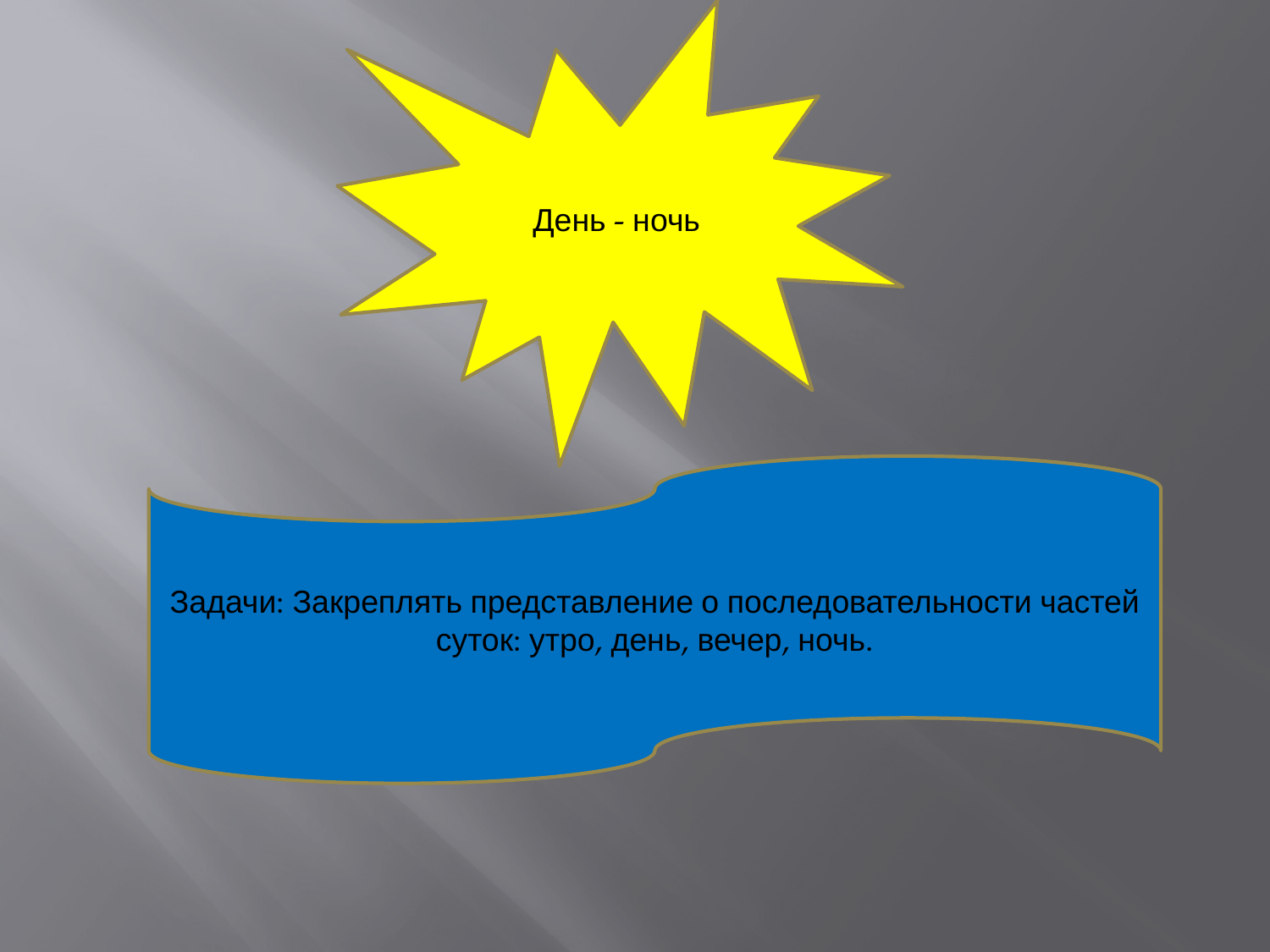

День - ночь
Задачи: Закреплять представление о последовательности частей суток: утро, день, вечер, ночь.